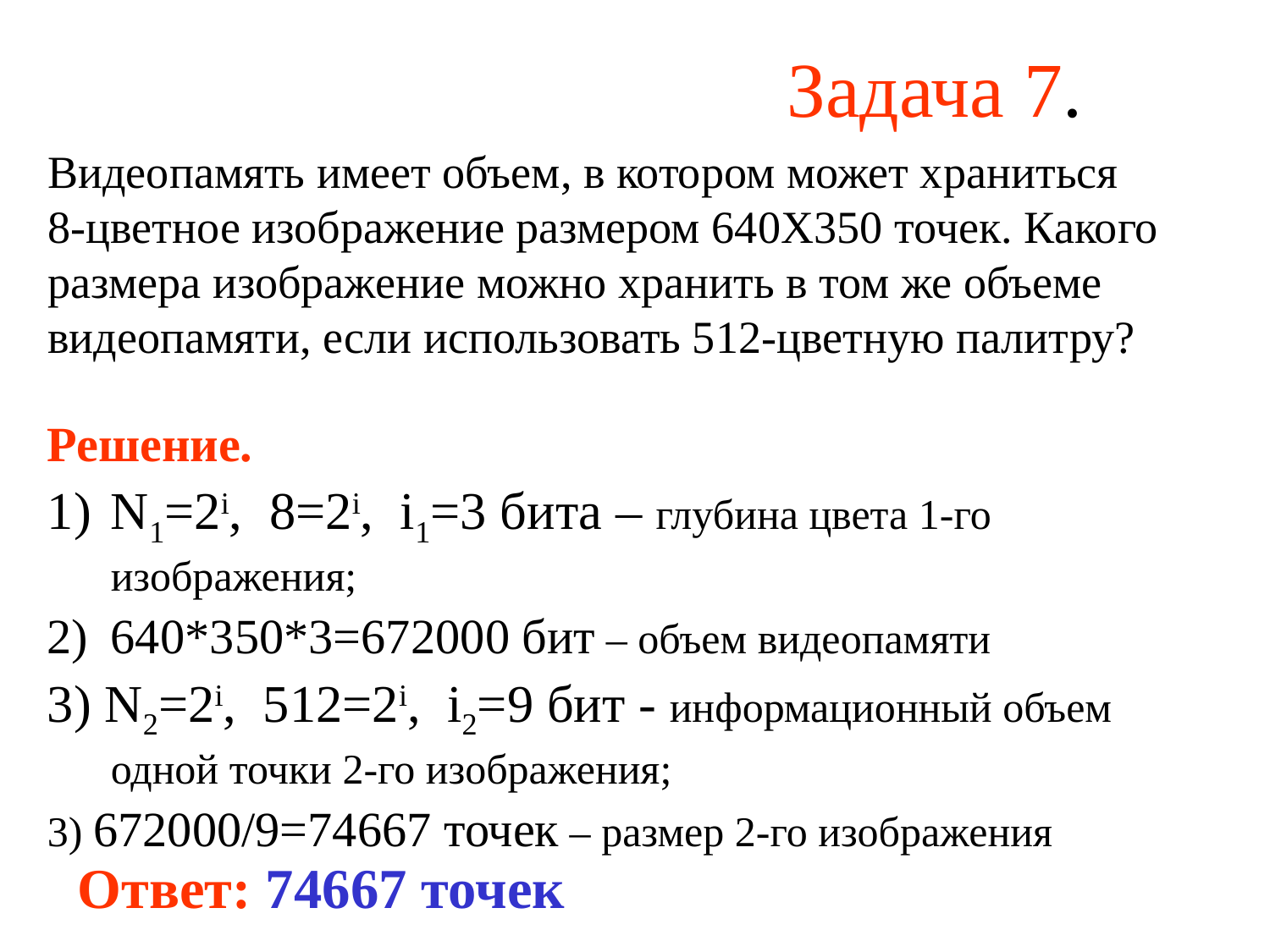

# Задача 7.
Видеопамять имеет объем, в котором может храниться 8-цветное изображение размером 640Х350 точек. Какого размера изображение можно хранить в том же объеме видеопамяти, если использовать 512-цветную палитру?

Решение.
N1=2i,  8=2i,  i1=3 бита – глубина цвета 1-го изображения;
640*350*3=672000 бит – объем видеопамяти
3) N2=2i,  512=2i,  i2=9 бит - информационный объем одной точки 2-го изображения;
3) 672000/9=74667 точек – размер 2-го изображения
Ответ: 74667 точек